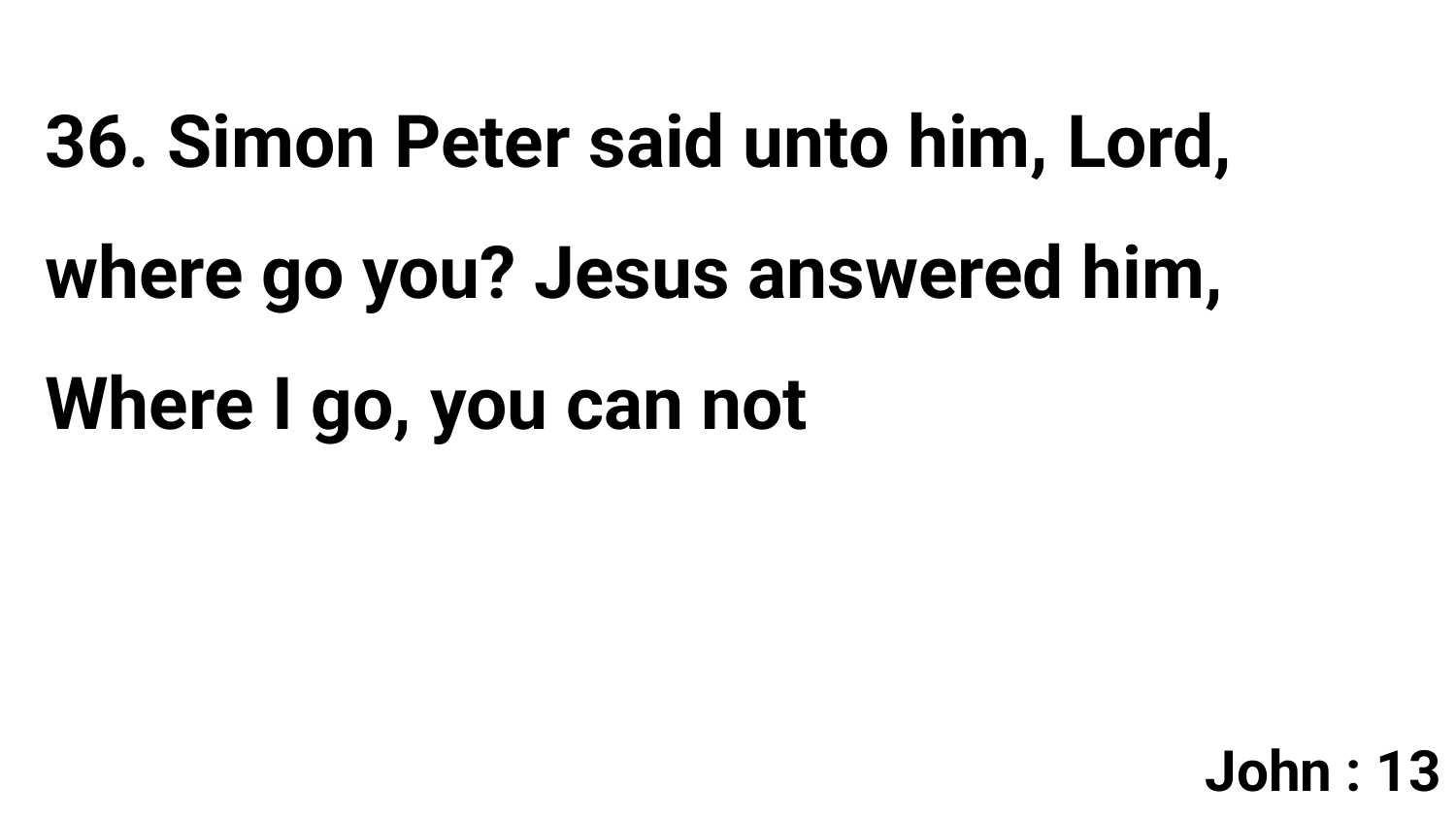

36. Simon Peter said unto him, Lord, where go you? Jesus answered him, Where I go, you can not
John : 13